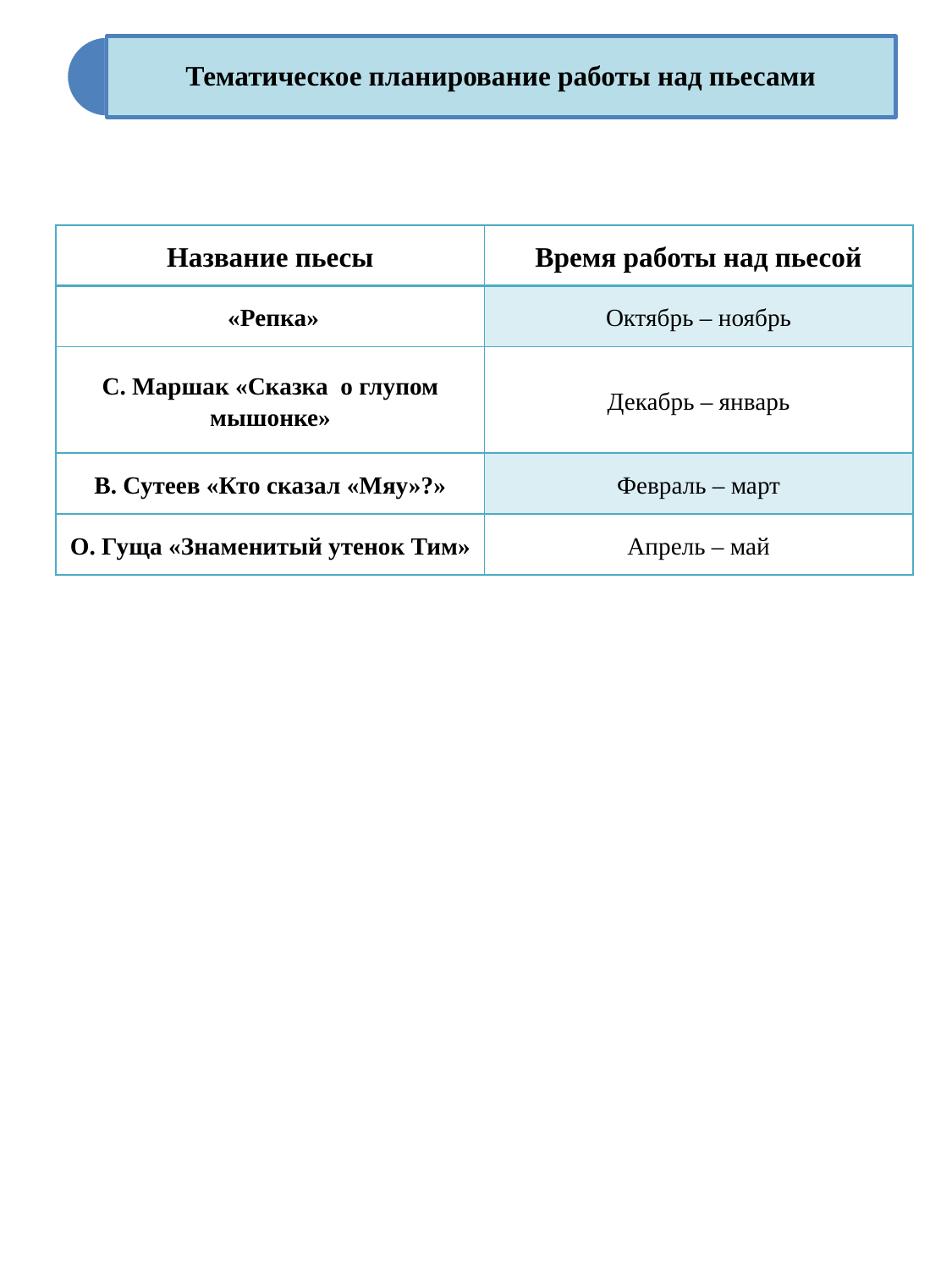

Тематическое планирование работы над пьесами
| Название пьесы | Время работы над пьесой |
| --- | --- |
| «Репка» | Октябрь – ноябрь |
| С. Маршак «Сказка  о глупом мышонке» | Декабрь – январь |
| В. Сутеев «Кто сказал «Мяу»?» | Февраль – март |
| О. Гуща «Знаменитый утенок Тим» | Апрель – май |